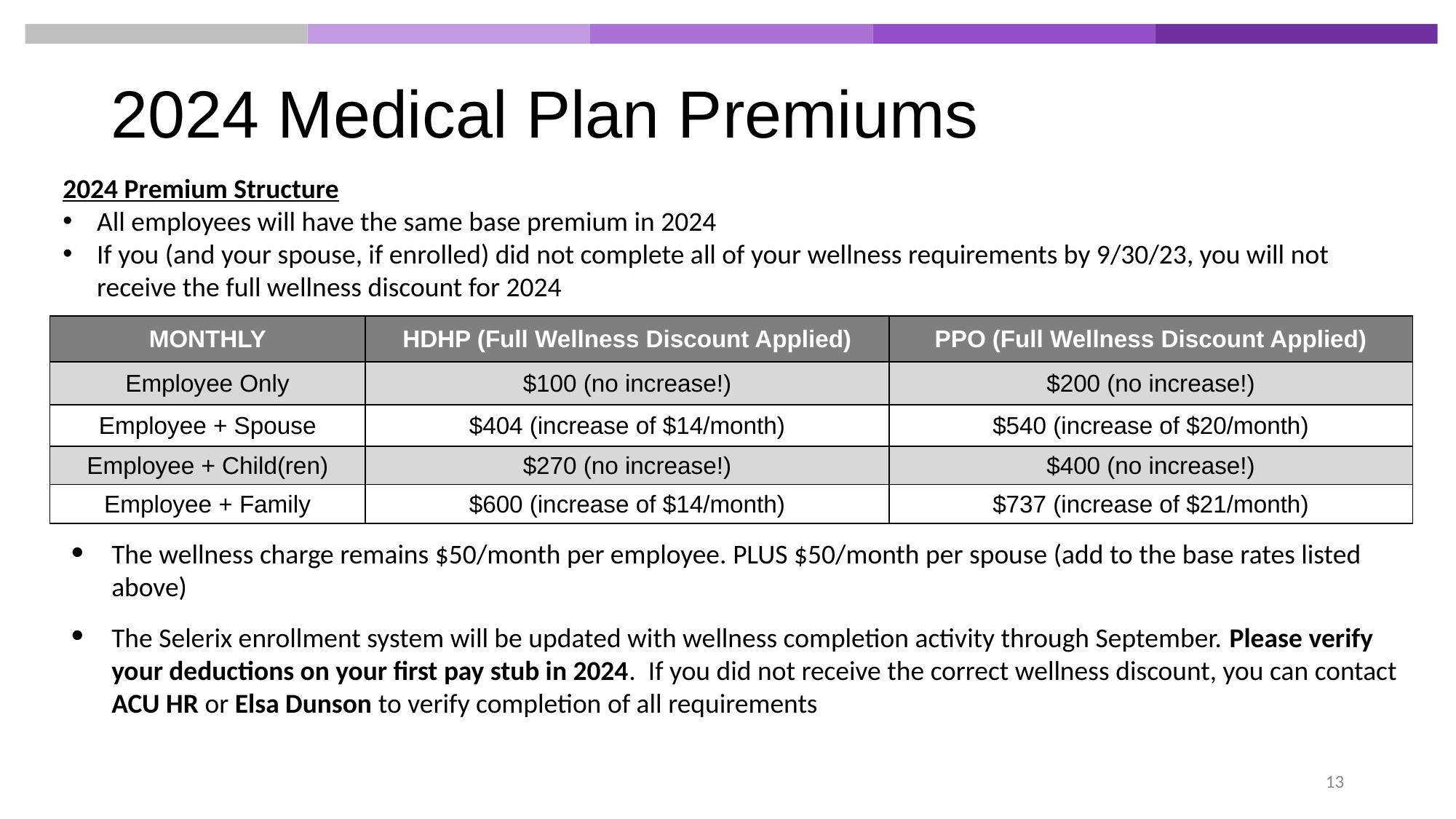

# 2024 Medical Plan Premiums
2024 Premium Structure
All employees will have the same base premium in 2024
If you (and your spouse, if enrolled) did not complete all of your wellness requirements by 9/30/23, you will not receive the full wellness discount for 2024
| MONTHLY | HDHP (Full Wellness Discount Applied) | PPO (Full Wellness Discount Applied) |
| --- | --- | --- |
| Employee Only | $100 (no increase!) | $200 (no increase!) |
| Employee + Spouse | $404 (increase of $14/month) | $540 (increase of $20/month) |
| Employee + Child(ren) | $270 (no increase!) | $400 (no increase!) |
| Employee + Family | $600 (increase of $14/month) | $737 (increase of $21/month) |
The wellness charge remains $50/month per employee. PLUS $50/month per spouse (add to the base rates listed above)

The Selerix enrollment system will be updated with wellness completion activity through September. Please verify your deductions on your first pay stub in 2024.  If you did not receive the correct wellness discount, you can contact ACU HR or Elsa Dunson to verify completion of all requirements
13